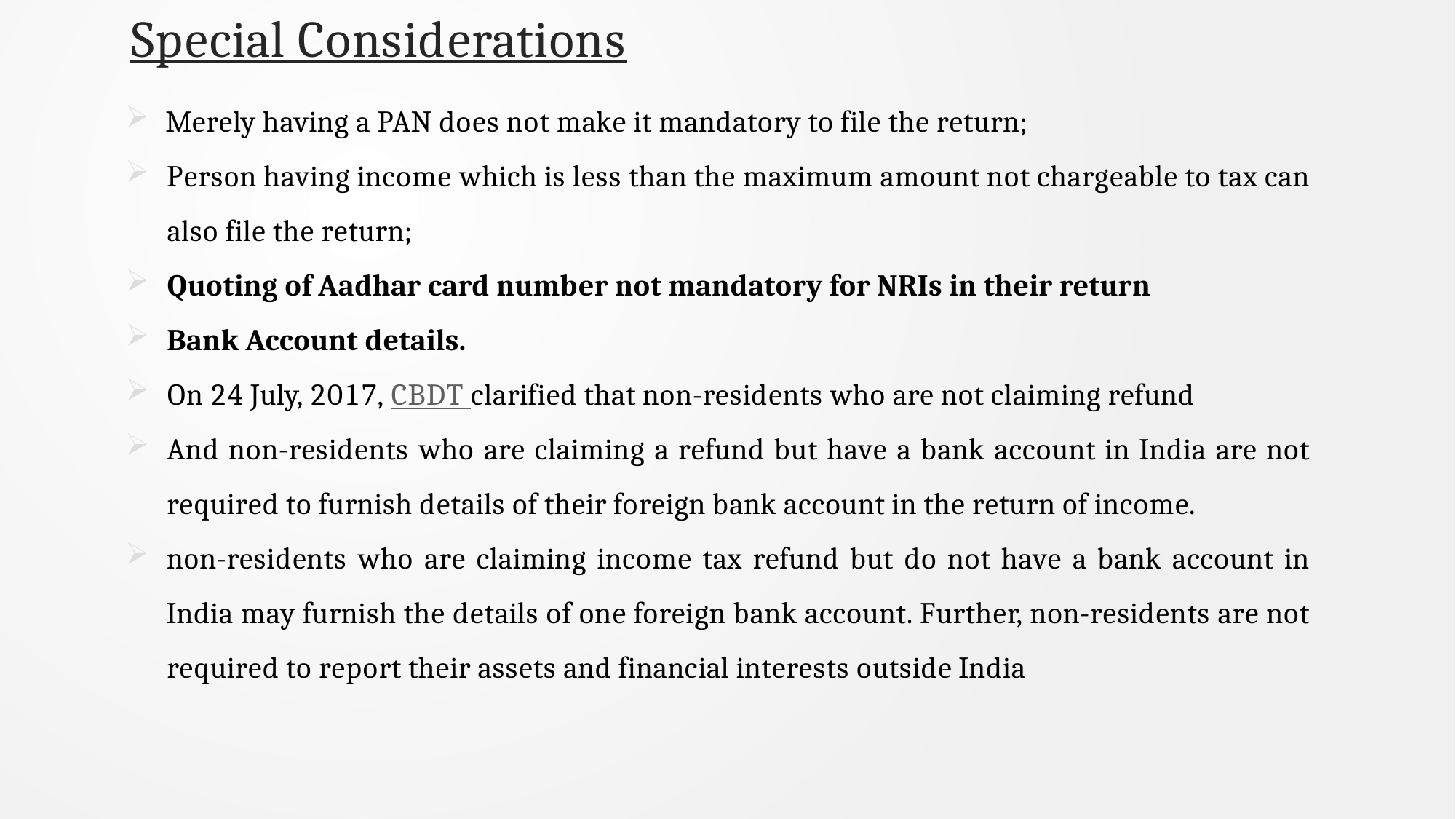

# Special Considerations
Merely having a PAN does not make it mandatory to file the return;
Person having income which is less than the maximum amount not chargeable to tax can also file the return;
Quoting of Aadhar card number not mandatory for NRIs in their return
Bank Account details.
On 24 July, 2017, CBDT clarified that non-residents who are not claiming refund
And non-residents who are claiming a refund but have a bank account in India are not required to furnish details of their foreign bank account in the return of income.
non-residents who are claiming income tax refund but do not have a bank account in India may furnish the details of one foreign bank account. Further, non-residents are not required to report their assets and financial interests outside India